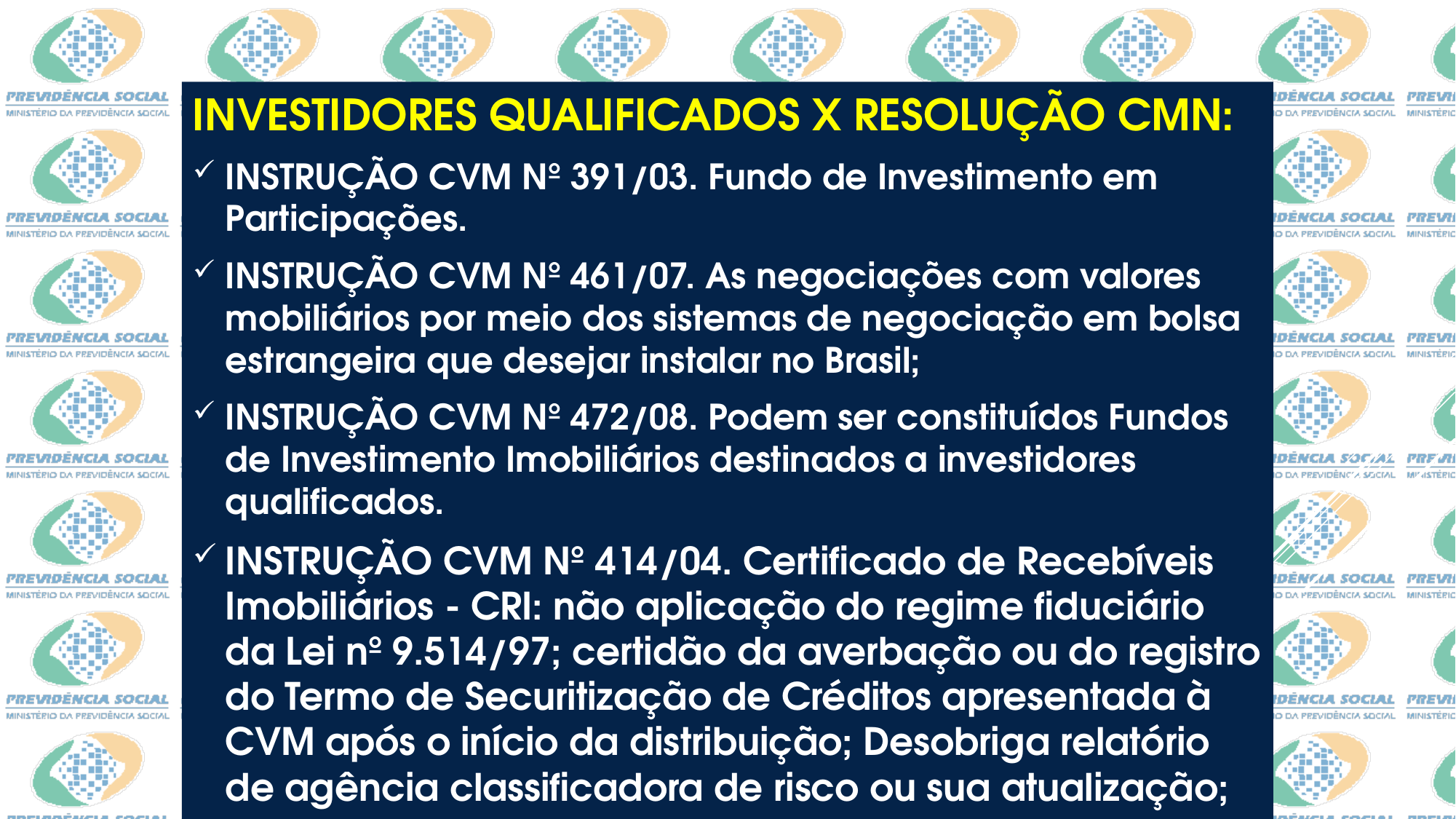

INVESTIDORES QUALIFICADOS X RESOLUÇÃO CMN:
INSTRUÇÃO CVM Nº 391/03. Fundo de Investimento em Participações.
INSTRUÇÃO CVM Nº 461/07. As negociações com valores mobiliários por meio dos sistemas de negociação em bolsa estrangeira que desejar instalar no Brasil;
INSTRUÇÃO CVM Nº 472/08. Podem ser constituídos Fundos de Investimento Imobiliários destinados a investidores qualificados.
INSTRUÇÃO CVM Nº 414/04. Certificado de Recebíveis Imobiliários - CRI: não aplicação do regime fiduciário da Lei nº 9.514/97; certidão da averbação ou do registro do Termo de Securitização de Créditos apresentada à CVM após o início da distribuição; Desobriga relatório de agência classificadora de risco ou sua atualização;